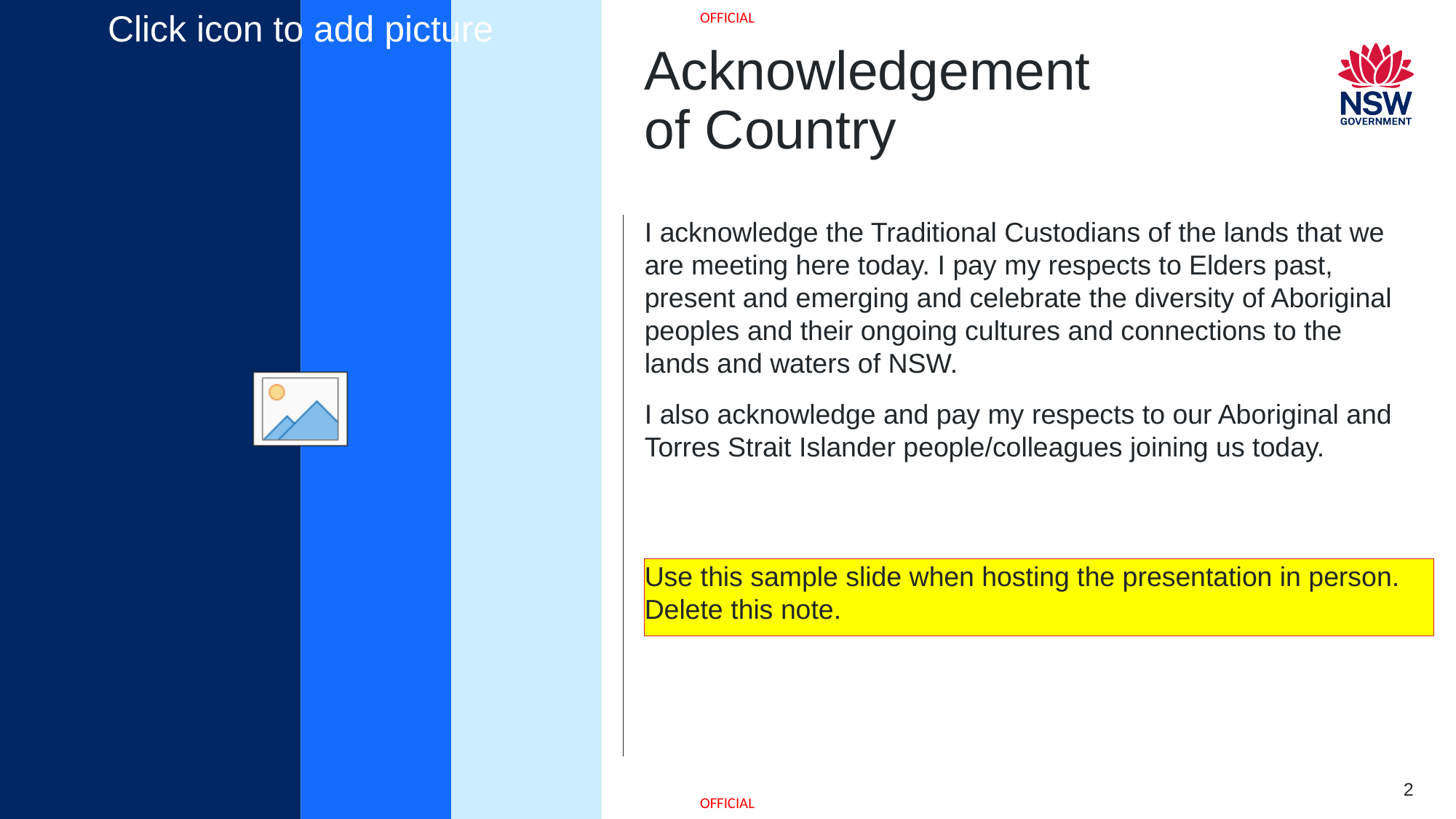

# Acknowledgement of Country
I acknowledge the Traditional Custodians of the lands that we are meeting here today. I pay my respects to Elders past, present and emerging and celebrate the diversity of Aboriginal peoples and their ongoing cultures and connections to the lands and waters of NSW.
I also acknowledge and pay my respects to our Aboriginal and Torres Strait Islander people/colleagues joining us today.
Use this sample slide when hosting the presentation in person. Delete this note.

2